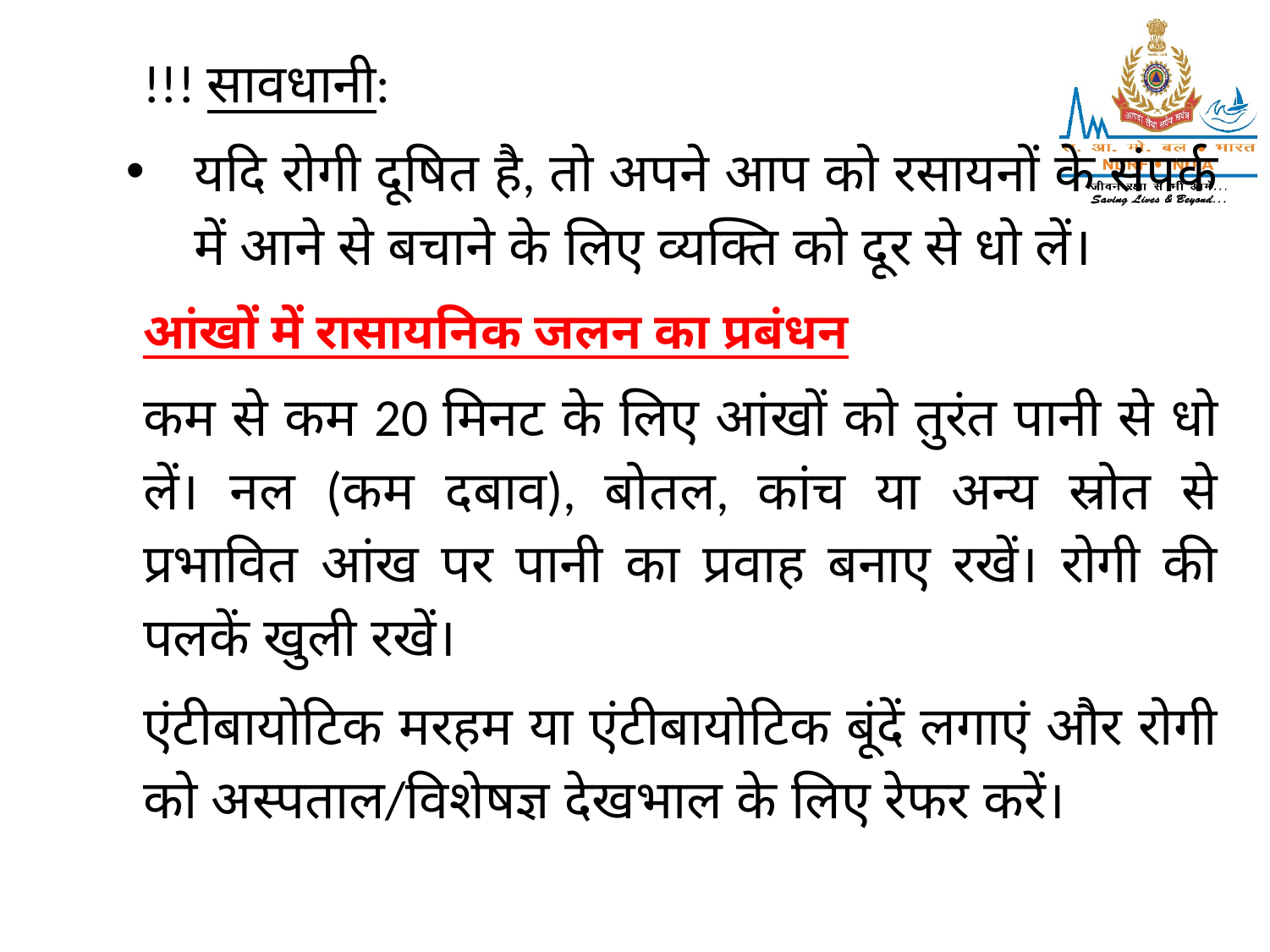

!!! सावधानी:
यदि रोगी दूषित है, तो अपने आप को रसायनों के संपर्क में आने से बचाने के लिए व्यक्ति को दूर से धो लें।
आंखों में रासायनिक जलन का प्रबंधन
कम से कम 20 मिनट के लिए आंखों को तुरंत पानी से धो लें। नल (कम दबाव), बोतल, कांच या अन्य स्रोत से प्रभावित आंख पर पानी का प्रवाह बनाए रखें। रोगी की पलकें खुली रखें।
एंटीबायोटिक मरहम या एंटीबायोटिक बूंदें लगाएं और रोगी को अस्पताल/विशेषज्ञ देखभाल के लिए रेफर करें।